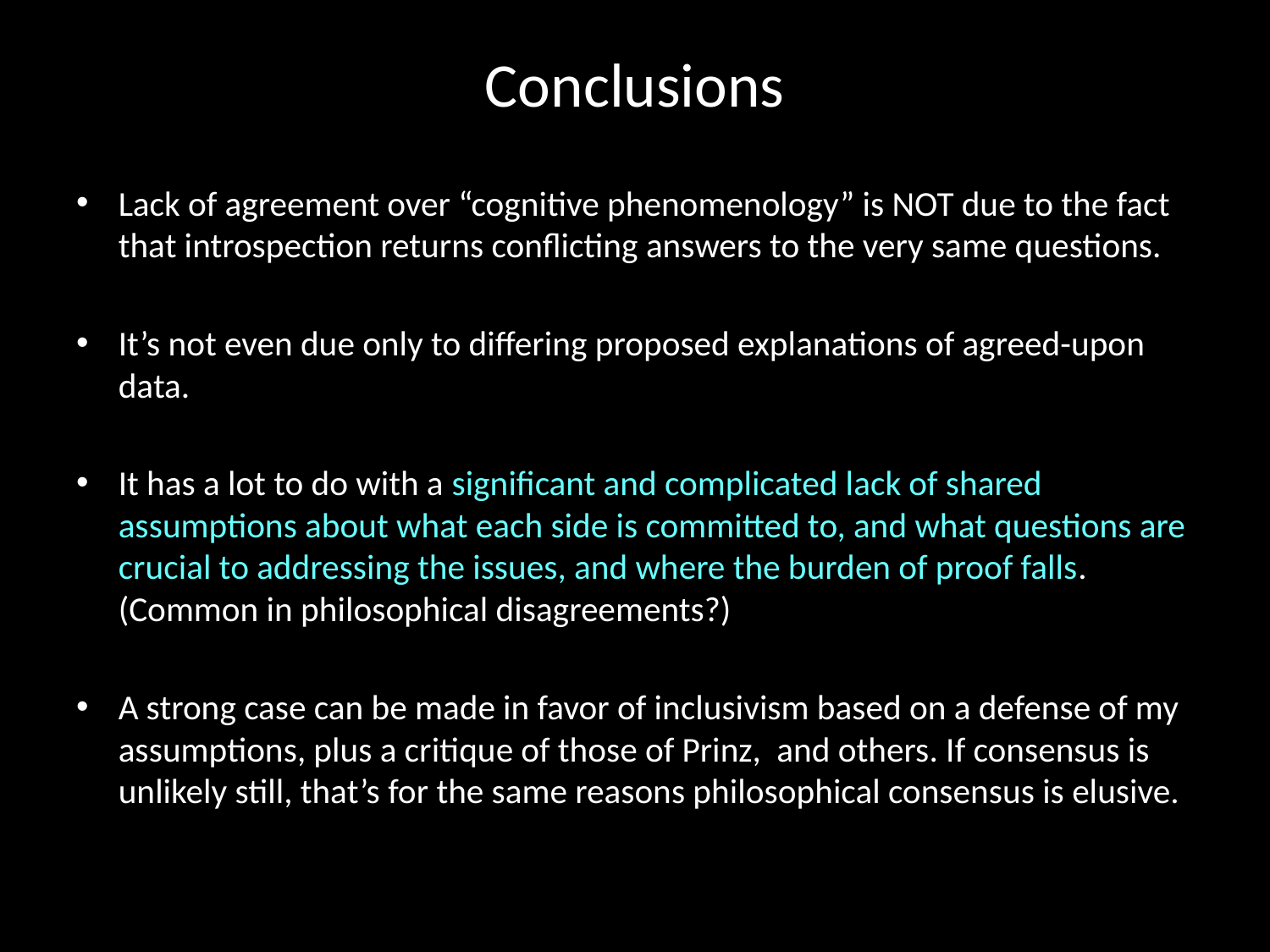

# Conclusions

Lack of agreement over “cognitive phenomenology” is NOT due to the fact that introspection returns conflicting answers to the very same questions.

It’s not even due only to differing proposed explanations of agreed-upon data.

It has a lot to do with a significant and complicated lack of shared assumptions about what each side is committed to, and what questions are crucial to addressing the issues, and where the burden of proof falls. (Common in philosophical disagreements?)

A strong case can be made in favor of inclusivism based on a defense of my assumptions, plus a critique of those of Prinz,  and others. If consensus is unlikely still, that’s for the same reasons philosophical consensus is elusive.